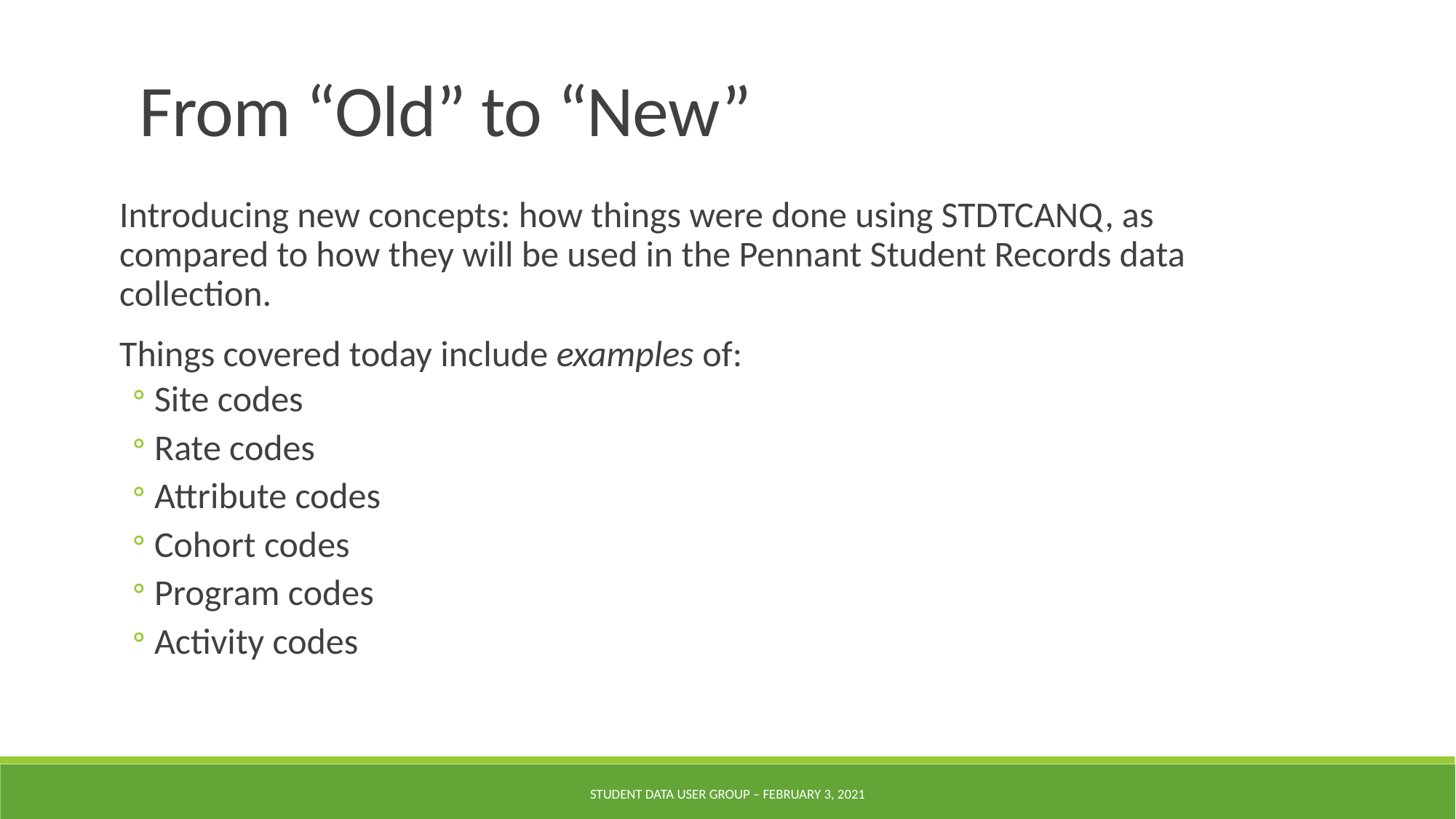

From “Old” to “New”
Introducing new concepts: how things were done using STDTCANQ, as compared to how they will be used in the Pennant Student Records data collection.
Things covered today include examples of:
Site codes
Rate codes
Attribute codes
Cohort codes
Program codes
Activity codes
Student Data User Group – February 3, 2021